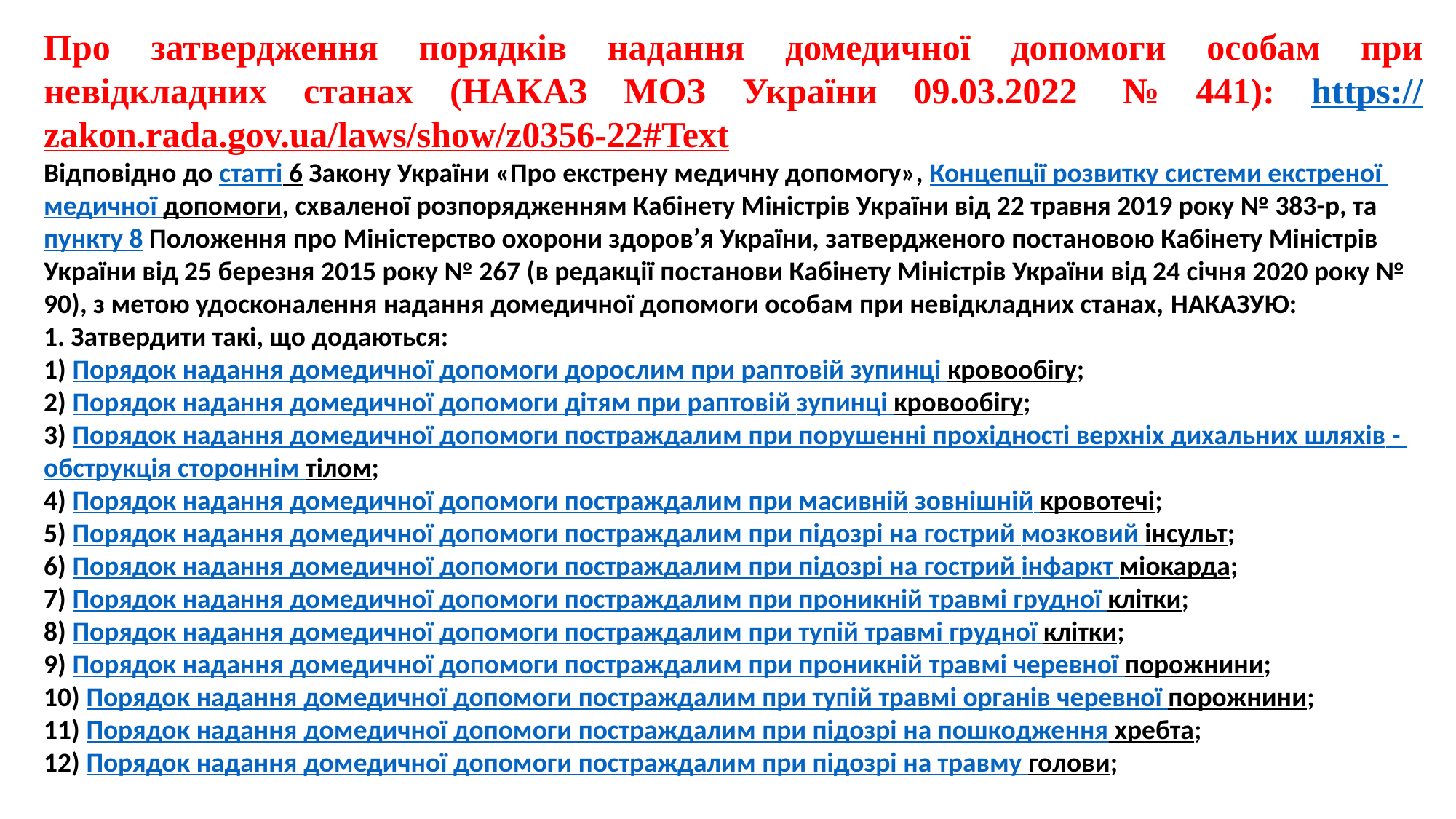

Про затвердження порядків надання домедичної допомоги особам при невідкладних станах (НАКАЗ МОЗ України 09.03.2022  № 441): https://zakon.rada.gov.ua/laws/show/z0356-22#Text
Відповідно до статті 6 Закону України «Про екстрену медичну допомогу», Концепції розвитку системи екстреної медичної допомоги, схваленої розпорядженням Кабінету Міністрів України від 22 травня 2019 року № 383-р, та пункту 8 Положення про Міністерство охорони здоров’я України, затвердженого постановою Кабінету Міністрів України від 25 березня 2015 року № 267 (в редакції постанови Кабінету Міністрів України від 24 січня 2020 року № 90), з метою удосконалення надання домедичної допомоги особам при невідкладних станах, НАКАЗУЮ:
1. Затвердити такі, що додаються:
1) Порядок надання домедичної допомоги дорослим при раптовій зупинці кровообігу;
2) Порядок надання домедичної допомоги дітям при раптовій зупинці кровообігу;
3) Порядок надання домедичної допомоги постраждалим при порушенні прохідності верхніх дихальних шляхів - обструкція стороннім тілом;
4) Порядок надання домедичної допомоги постраждалим при масивній зовнішній кровотечі;
5) Порядок надання домедичної допомоги постраждалим при підозрі на гострий мозковий інсульт;
6) Порядок надання домедичної допомоги постраждалим при підозрі на гострий інфаркт міокарда;
7) Порядок надання домедичної допомоги постраждалим при проникній травмі грудної клітки;
8) Порядок надання домедичної допомоги постраждалим при тупій травмі грудної клітки;
9) Порядок надання домедичної допомоги постраждалим при проникній травмі черевної порожнини;
10) Порядок надання домедичної допомоги постраждалим при тупій травмі органів черевної порожнини;
11) Порядок надання домедичної допомоги постраждалим при підозрі на пошкодження хребта;
12) Порядок надання домедичної допомоги постраждалим при підозрі на травму голови;